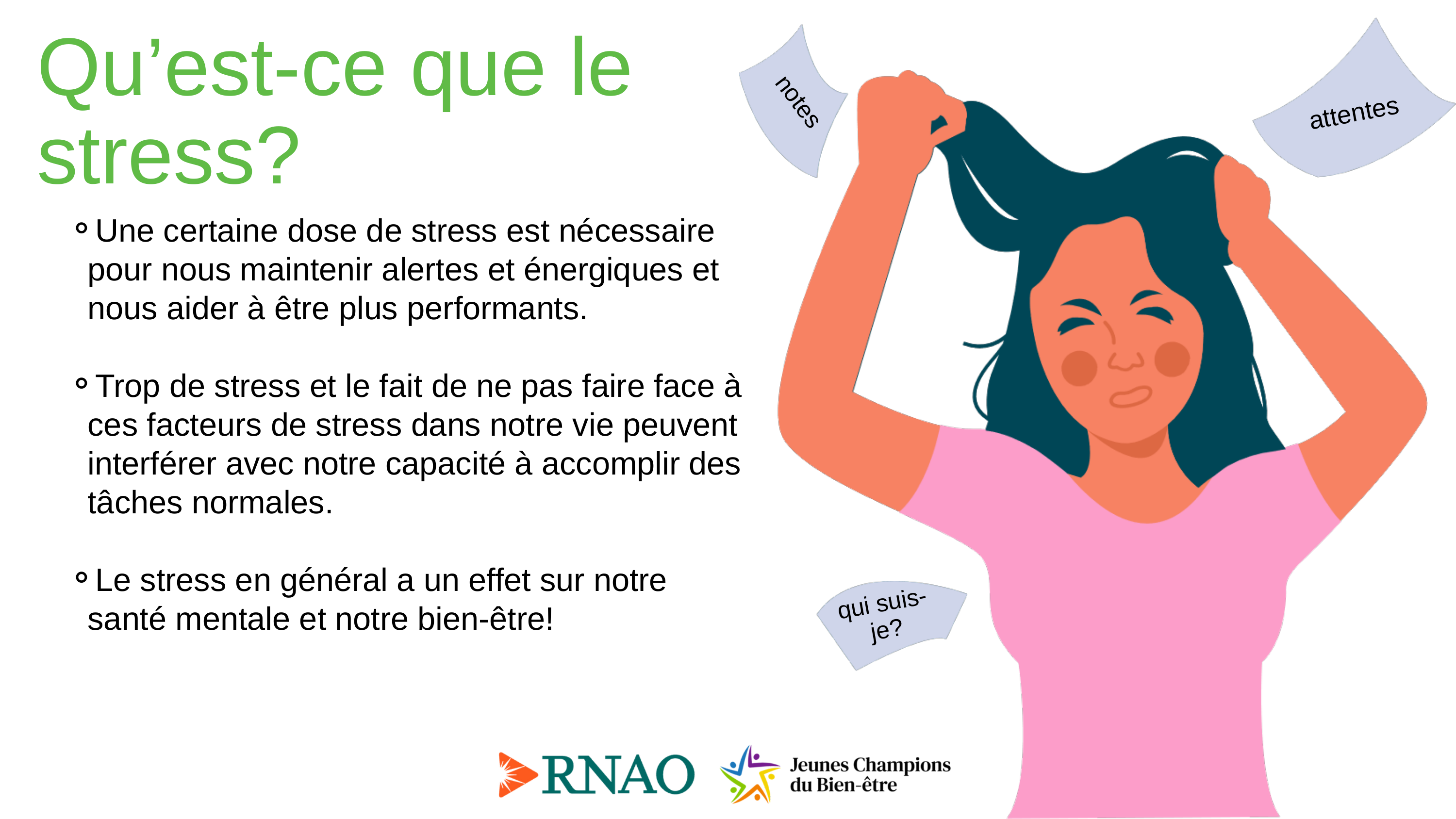

Qu’est-ce que le stress?
notes
attentes

Une certaine dose de stress est nécessaire pour nous maintenir alertes et énergiques et nous aider à être plus performants.

Trop de stress et le fait de ne pas faire face à ces facteurs de stress dans notre vie peuvent interférer avec notre capacité à accomplir des tâches normales.

Le stress en général a un effet sur notre santé mentale et notre bien-être!
qui suis-je?